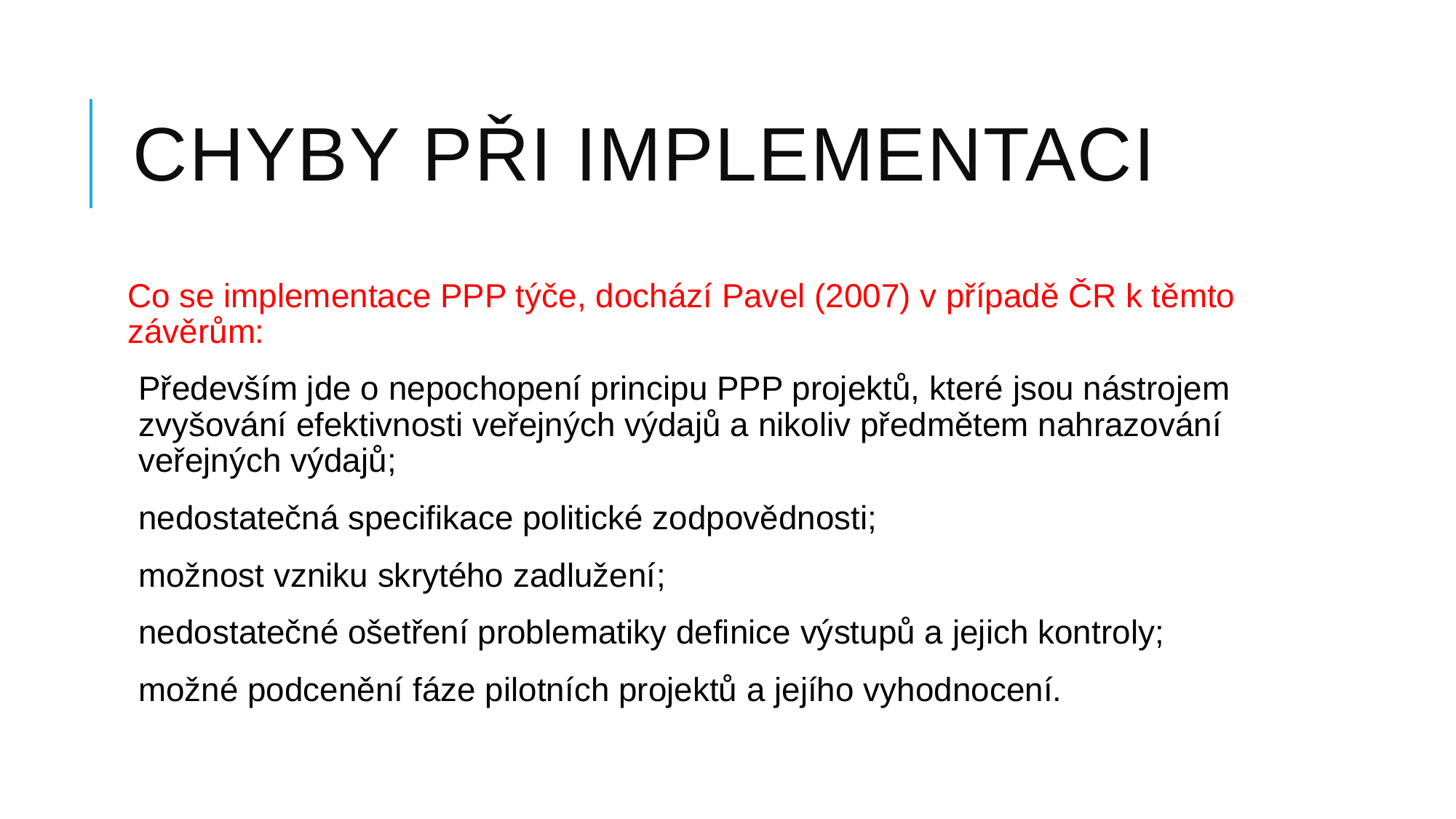

# Chyby při implementaci
Co se implementace PPP týče, dochází Pavel (2007) v případě ČR k těmto závěrům:
Především jde o nepochopení principu PPP projektů, které jsou nástrojem zvyšování efektivnosti veřejných výdajů a nikoliv předmětem nahrazování veřejných výdajů;
nedostatečná specifikace politické zodpovědnosti;
možnost vzniku skrytého zadlužení;
nedostatečné ošetření problematiky definice výstupů a jejich kontroly;
možné podcenění fáze pilotních projektů a jejího vyhodnocení.